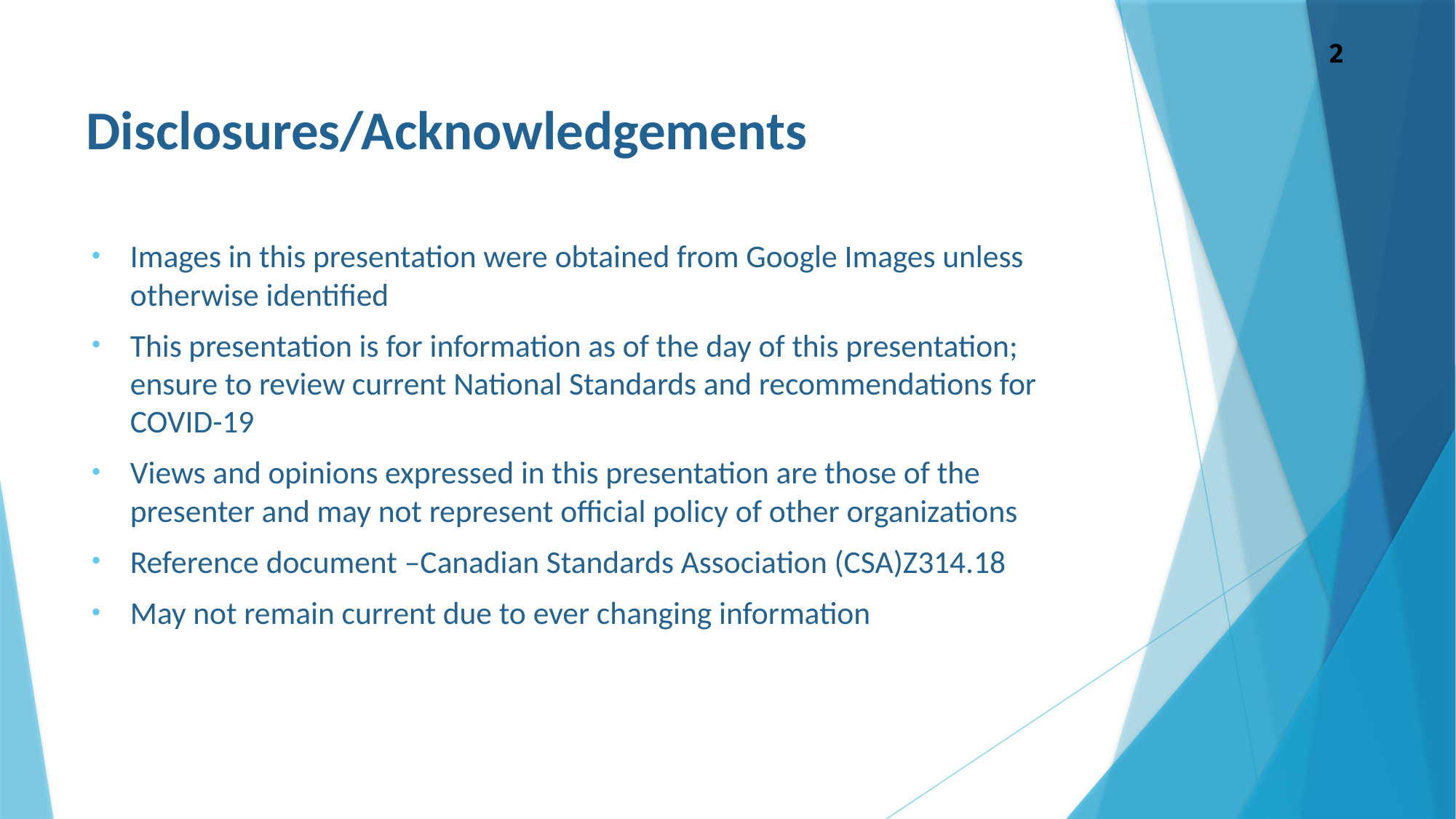

# Disclosures/Acknowledgements
Images in this presentation were obtained from Google Images unless otherwise identified
This presentation is for information as of the day of this presentation; ensure to review current National Standards and recommendations for COVID-19
Views and opinions expressed in this presentation are those of the presenter and may not represent official policy of other organizations
Reference document –Canadian Standards Association (CSA)Z314.18
May not remain current due to ever changing information